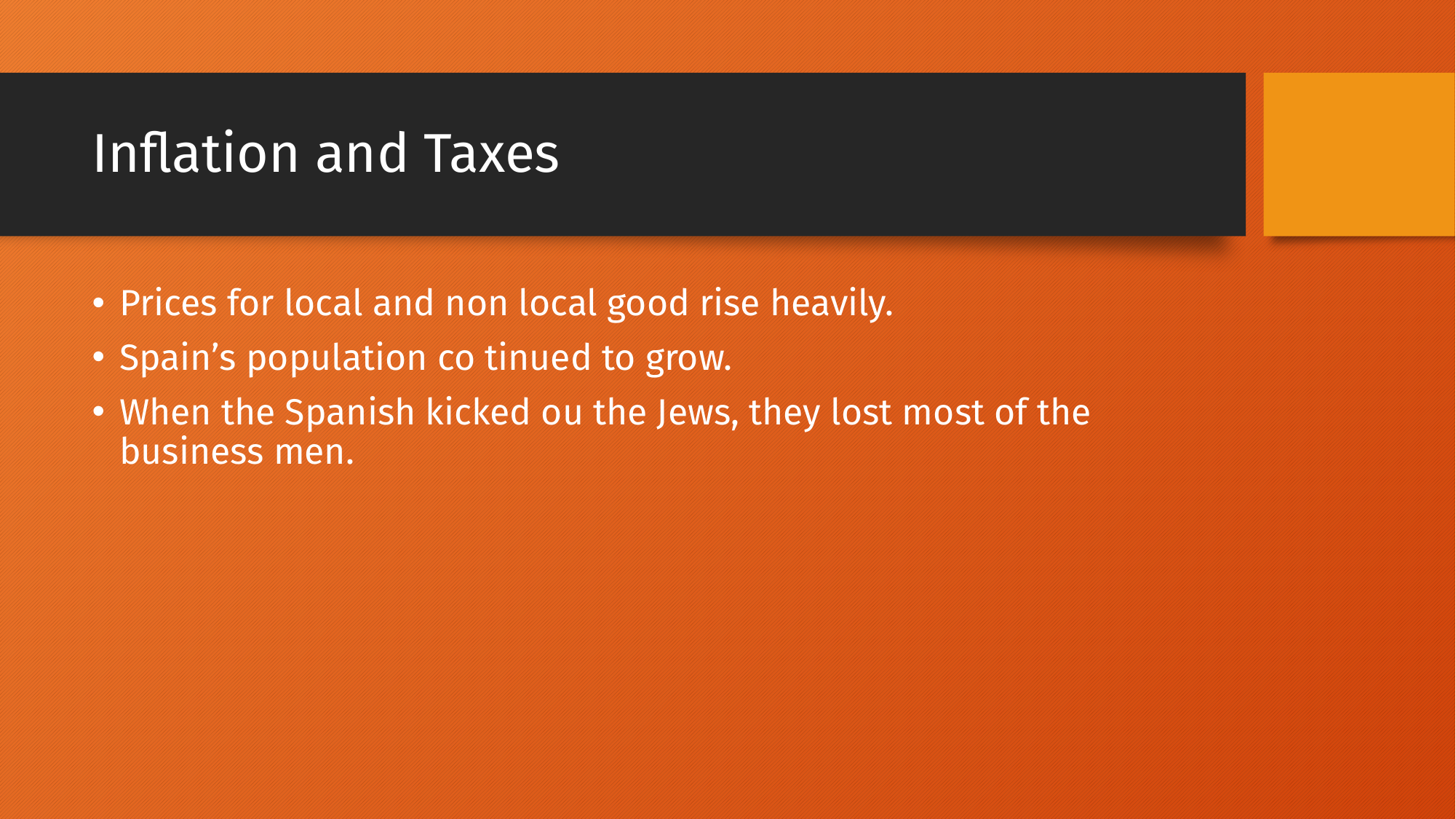

# Inflation and Taxes
Prices for local and non local good rise heavily.
Spain’s population co tinued to grow.
When the Spanish kicked ou the Jews, they lost most of the business men.